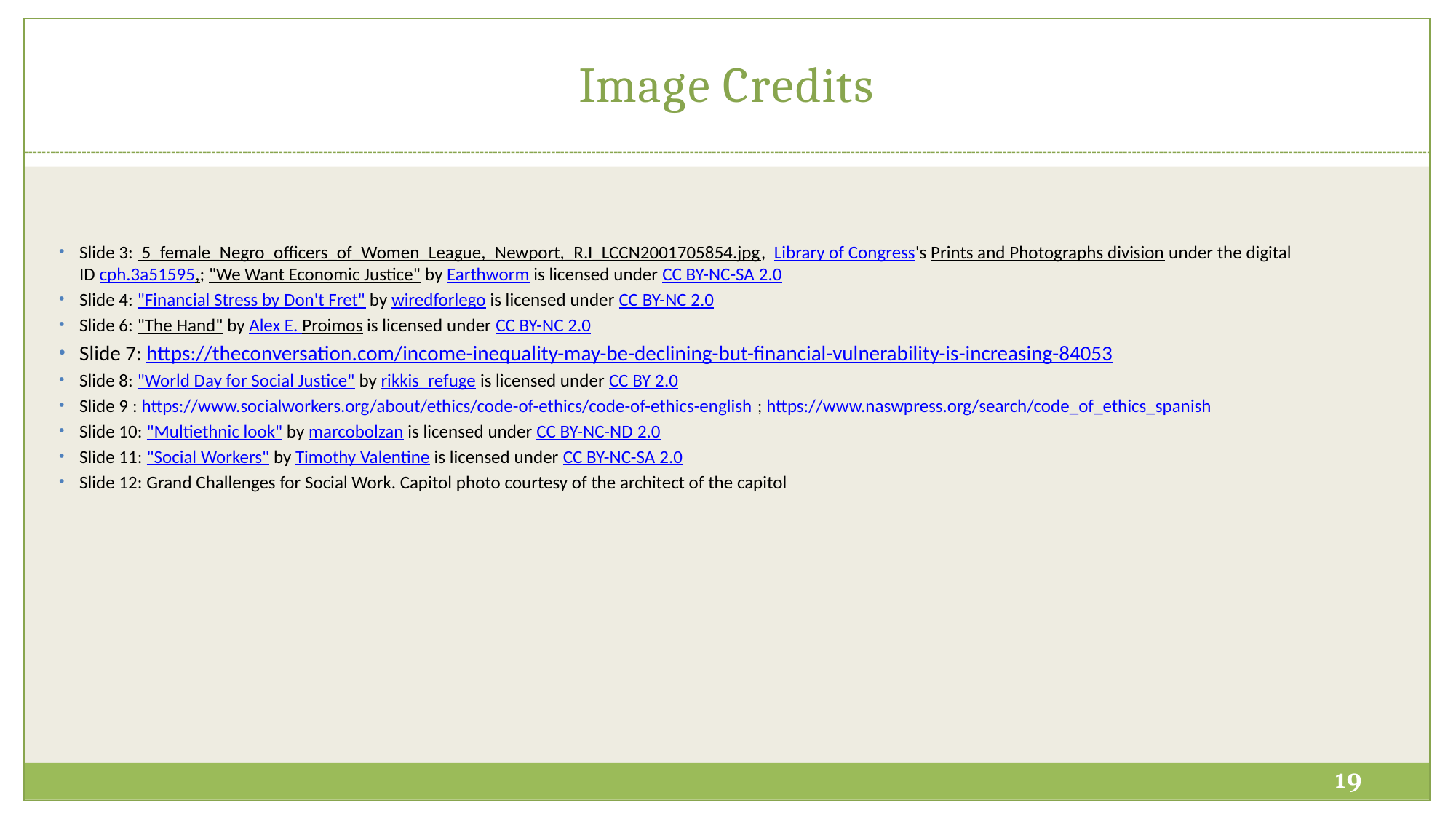

# Image Credits

Slide 3:  5_female_Negro_officers_of_Women_League,_Newport,_R.I_LCCN2001705854.jpg,  Library of Congress's Prints and Photographs division under the digital ID cph.3a51595,; "We Want Economic Justice" by Earthworm is licensed under CC BY-NC-SA 2.0
Slide 4: "Financial Stress by Don't Fret" by wiredforlego is licensed under CC BY-NC 2.0
Slide 6: "The Hand" by Alex E. Proimos is licensed under CC BY-NC 2.0
Slide 7: https://theconversation.com/income-inequality-may-be-declining-but-financial-vulnerability-is-increasing-84053
Slide 8: "World Day for Social Justice" by rikkis_refuge is licensed under CC BY 2.0
Slide 9 : https://www.socialworkers.org/about/ethics/code-of-ethics/code-of-ethics-english ; https://www.naswpress.org/search/code_of_ethics_spanish
Slide 10: "Multiethnic look" by marcobolzan is licensed under CC BY-NC-ND 2.0
Slide 11: "Social Workers" by Timothy Valentine is licensed under CC BY-NC-SA 2.0
Slide 12: Grand Challenges for Social Work. Capitol photo courtesy of the architect of the capitol